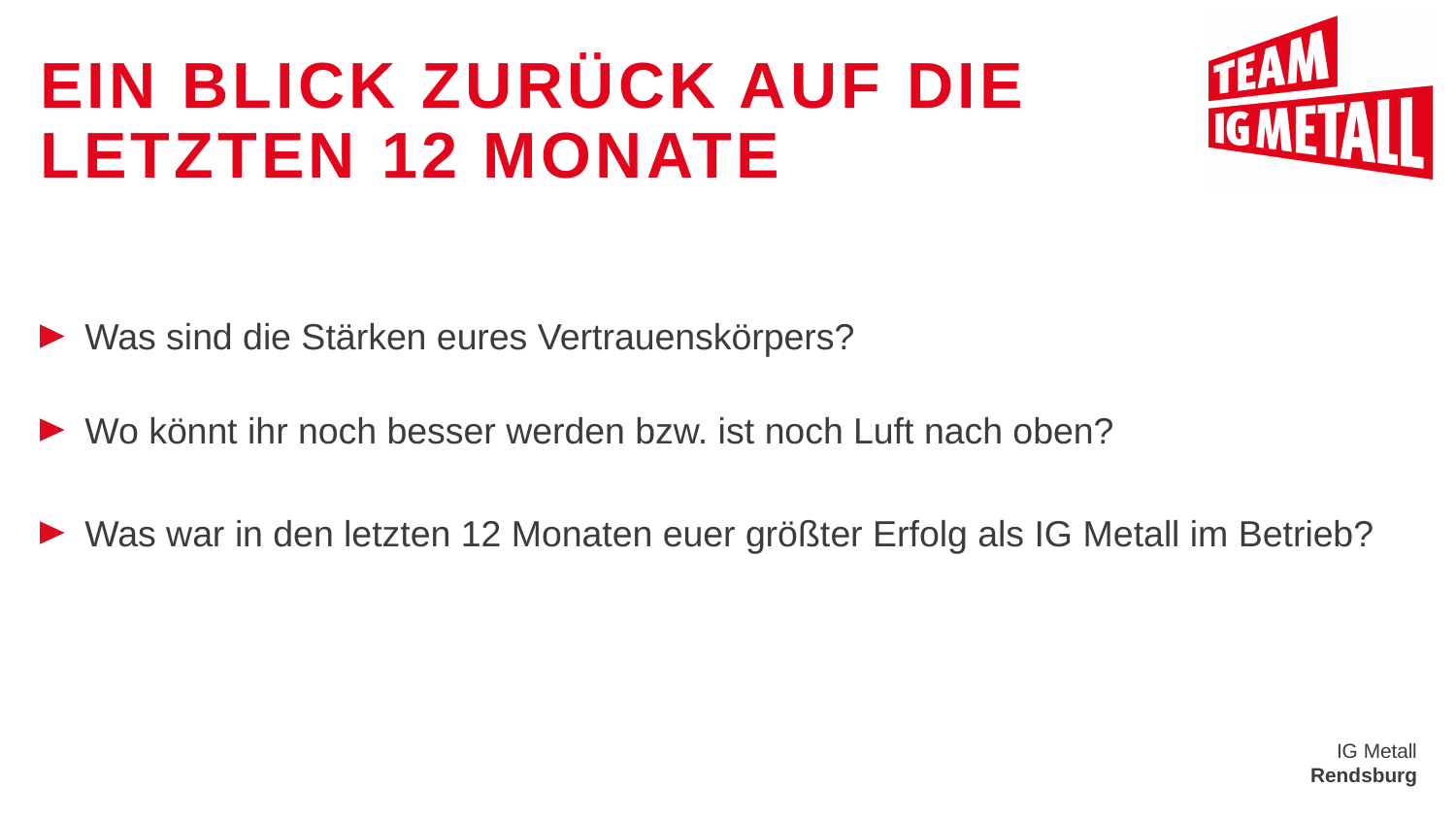

# Ein Blick zurück auf die letzten 12 Monate

Was sind die Stärken eures Vertrauenskörpers?
Wo könnt ihr noch besser werden bzw. ist noch Luft nach oben?
Was war in den letzten 12 Monaten euer größter Erfolg als IG Metall im Betrieb?